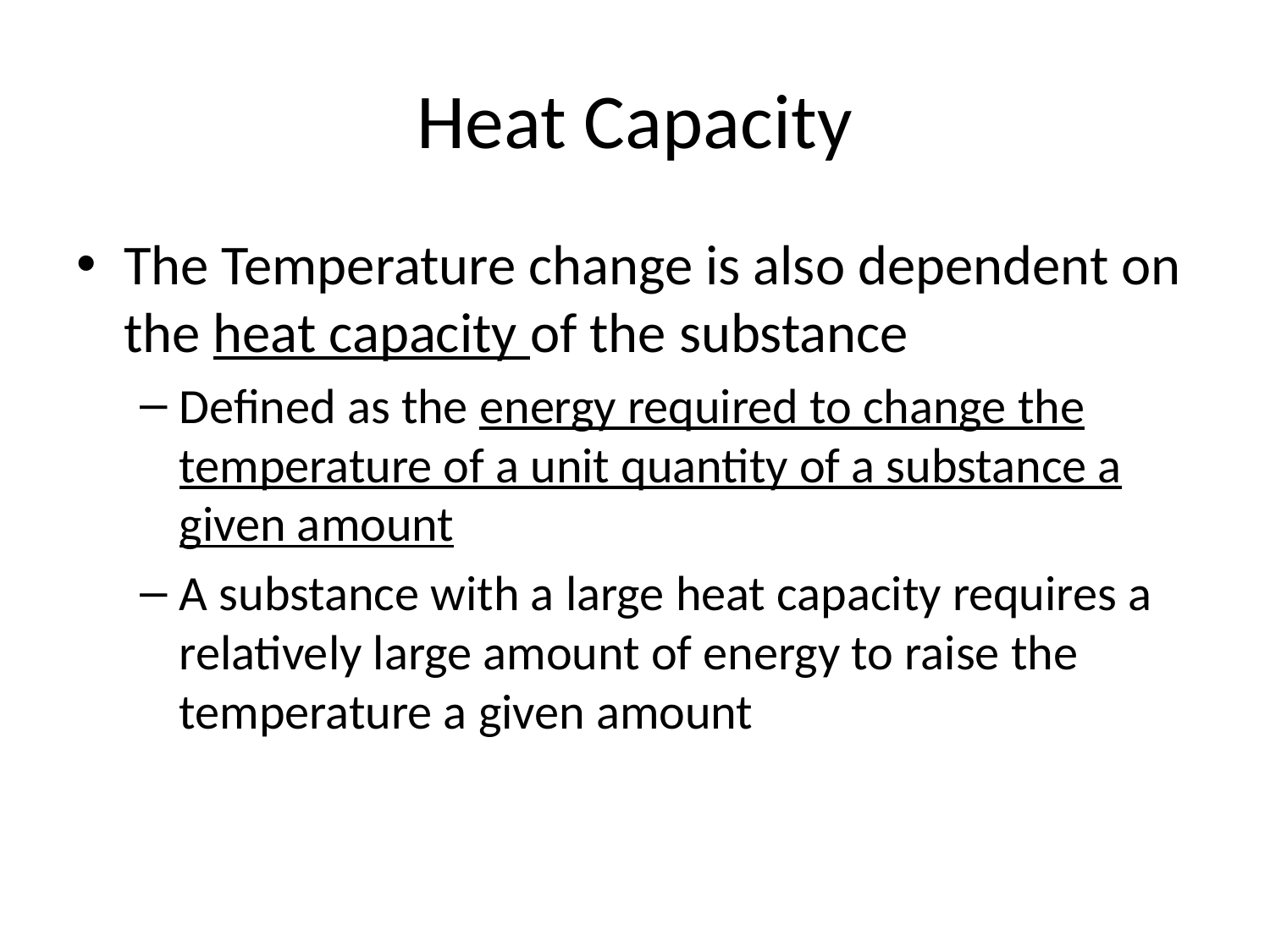

# Heat Capacity
The Temperature change is also dependent on the heat capacity of the substance
Defined as the energy required to change the temperature of a unit quantity of a substance a given amount
A substance with a large heat capacity requires a relatively large amount of energy to raise the temperature a given amount